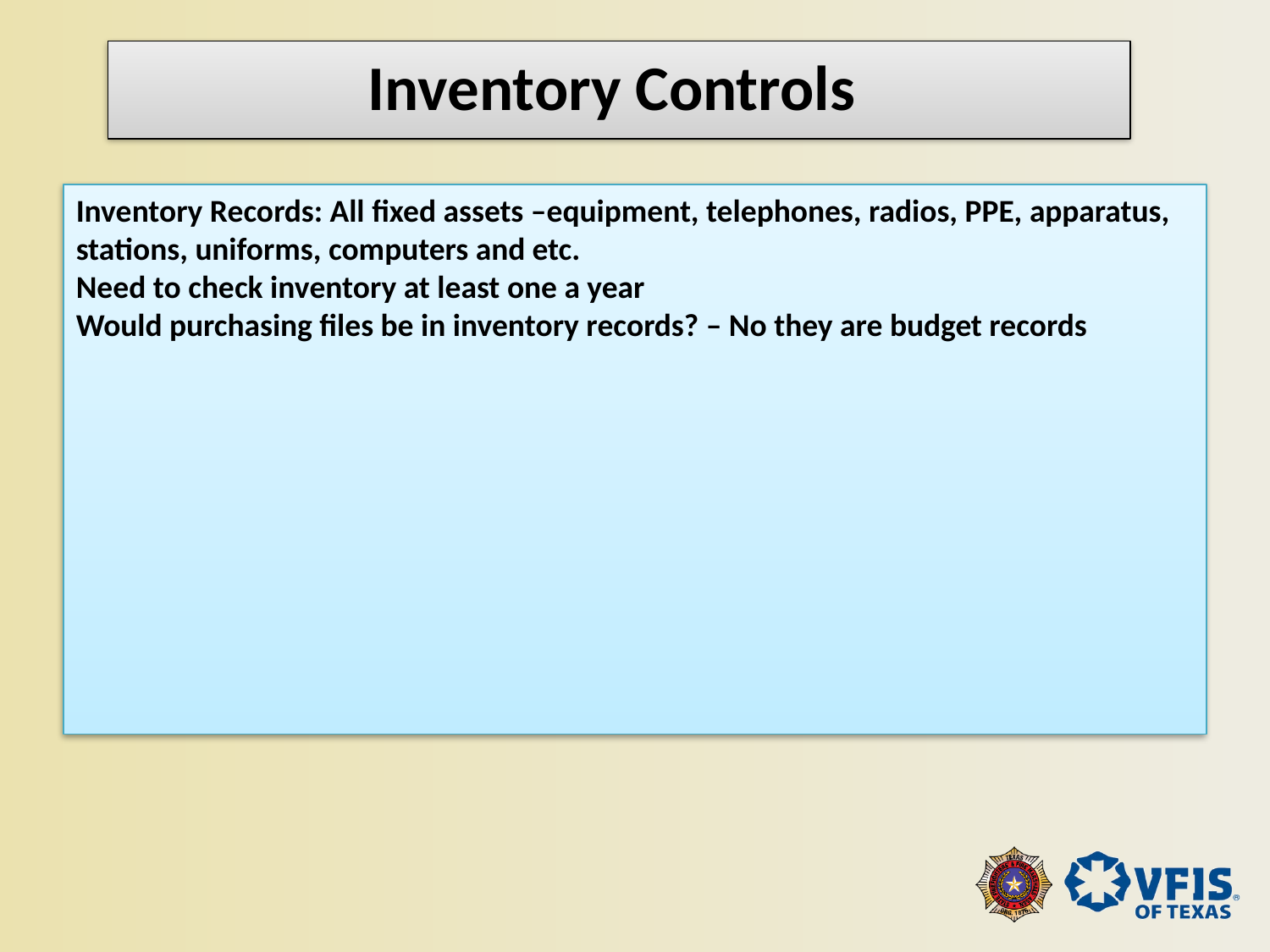

Inventory Controls
Inventory Records: All fixed assets –equipment, telephones, radios, PPE, apparatus, stations, uniforms, computers and etc.
Need to check inventory at least one a year
Would purchasing files be in inventory records? – No they are budget records